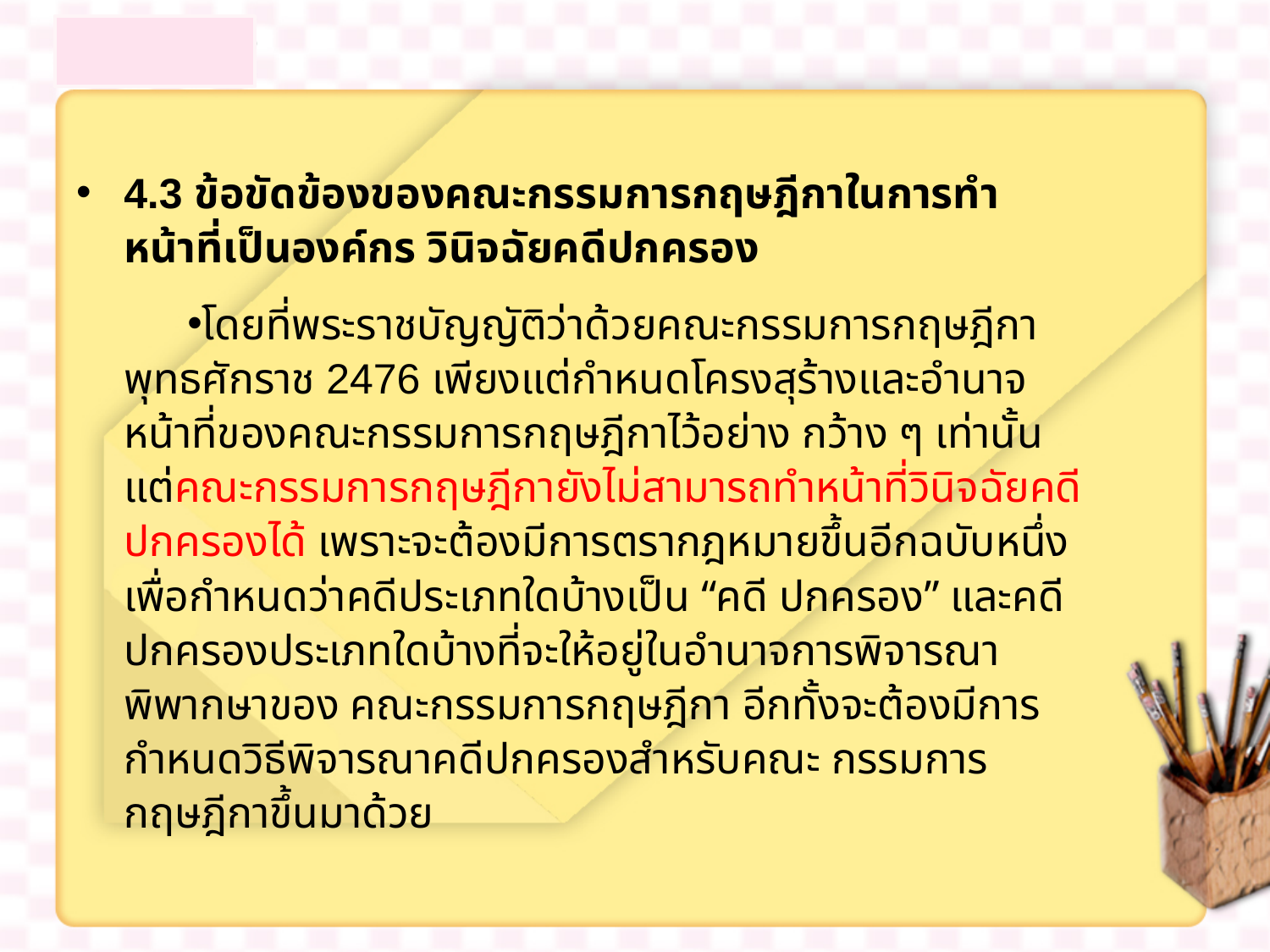

4.3 ข้อขัดข้องของคณะกรรมการกฤษฎีกาในการทำหน้าที่เป็นองค์กร วินิจฉัยคดีปกครอง
โดยที่พระราชบัญญัติว่าด้วยคณะกรรมการกฤษฎีกา พุทธศักราช 2476 เพียงแต่กำหนดโครงสุร้างและอำนาจหน้าที่ของคณะกรรมการกฤษฎีกาไว้อย่าง กว้าง ๆ เท่านั้น แต่คณะกรรมการกฤษฎีกายังไม่สามารถทำหน้าที่วินิจฉัยคดีปกครองได้ เพราะจะต้องมีการตรากฎหมายขึ้นอีกฉบับหนึ่งเพื่อกำหนดว่าคดีประเภทใดบ้างเป็น “คดี ปกครอง” และคดีปกครองประเภทใดบ้างที่จะให้อยู่ในอำนาจการพิจารณาพิพากษาของ คณะกรรมการกฤษฎีกา อีกทั้งจะต้องมีการกำหนดวิธีพิจารณาคดีปกครองสำหรับคณะ กรรมการกฤษฎีกาขึ้นมาด้วย